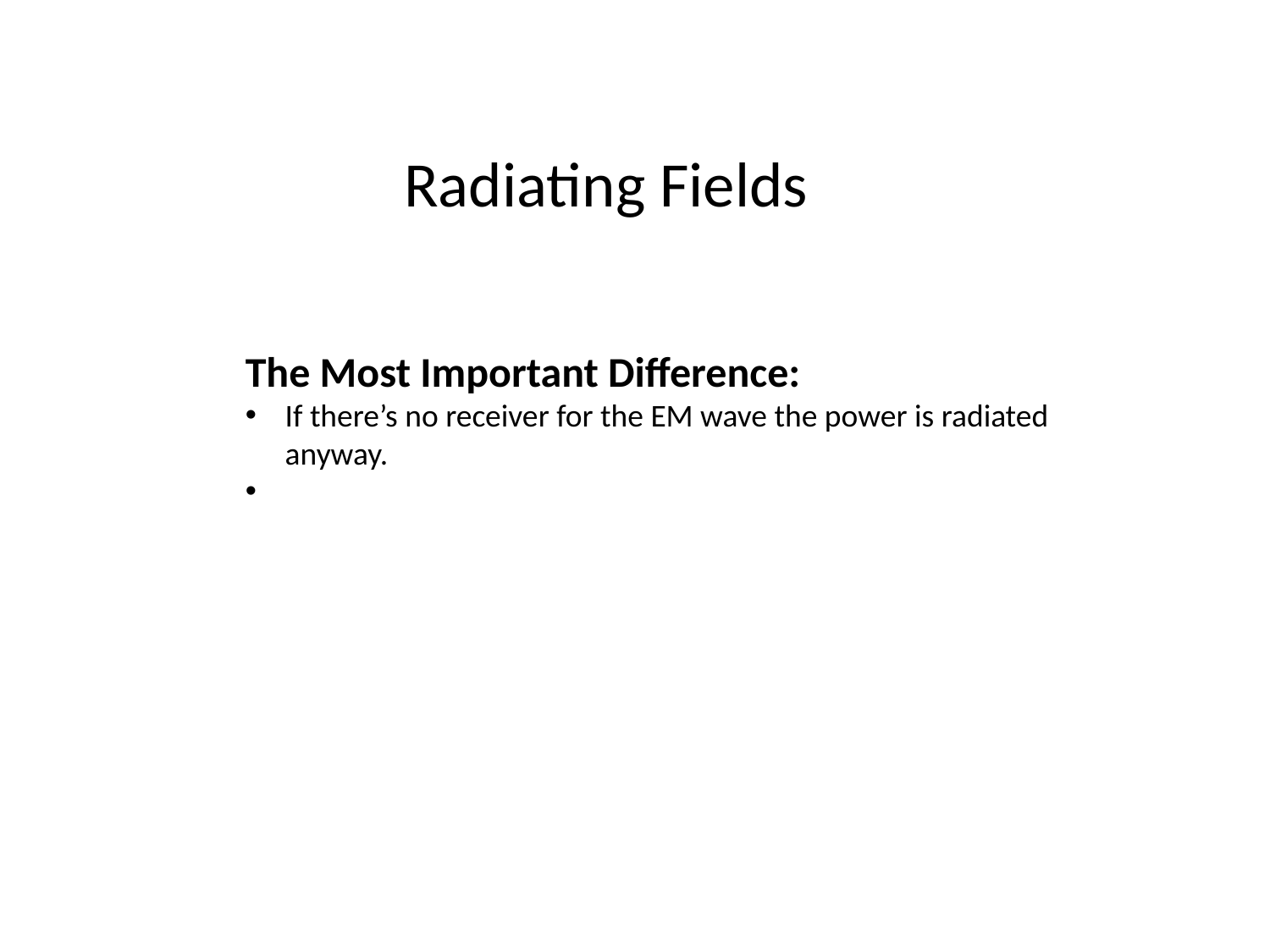

Radiating Fields
The Most Important Difference:
If there’s no receiver for the EM wave the power is radiated anyway.